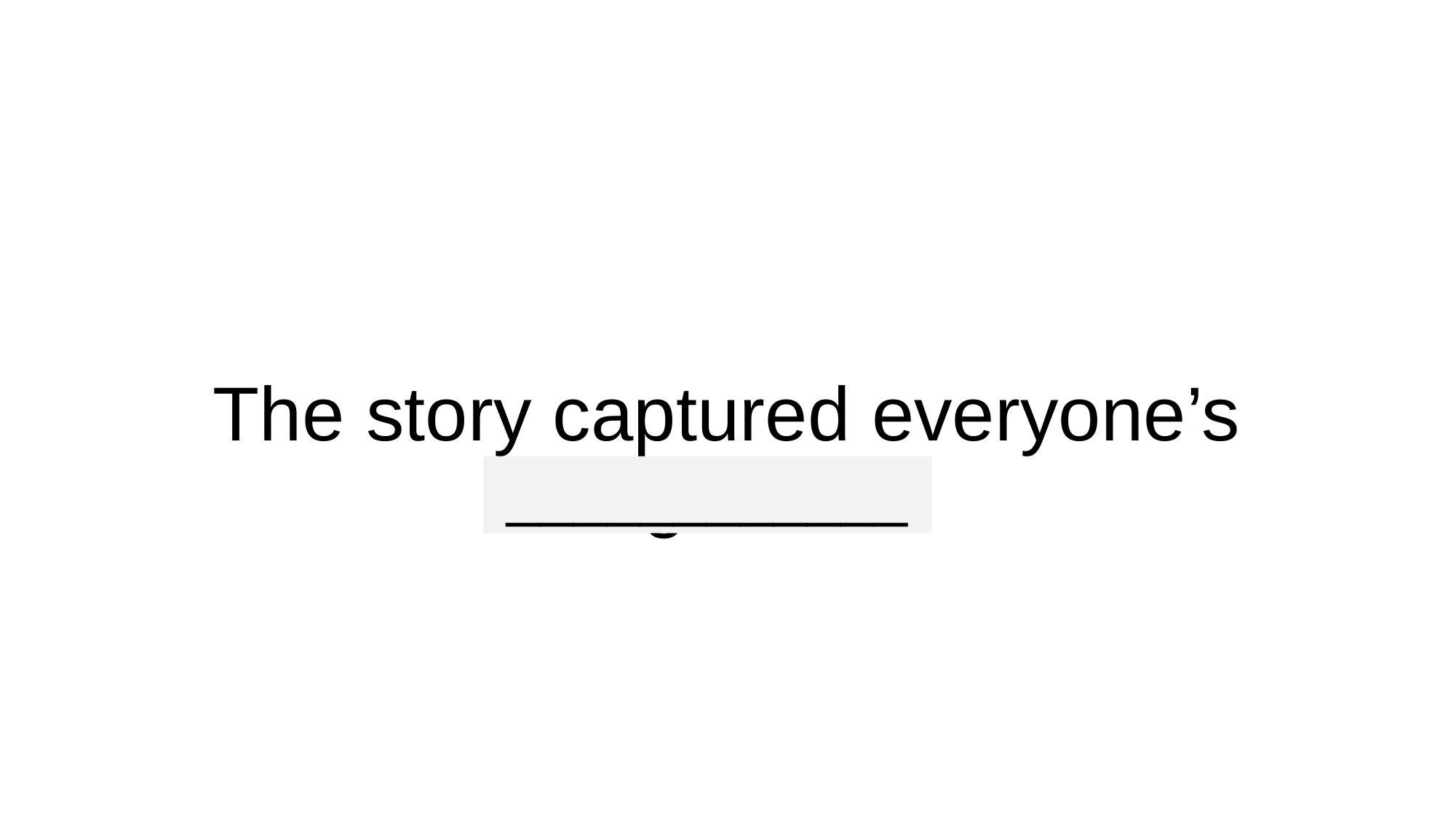

# The story captured everyone’s imagination.
____________